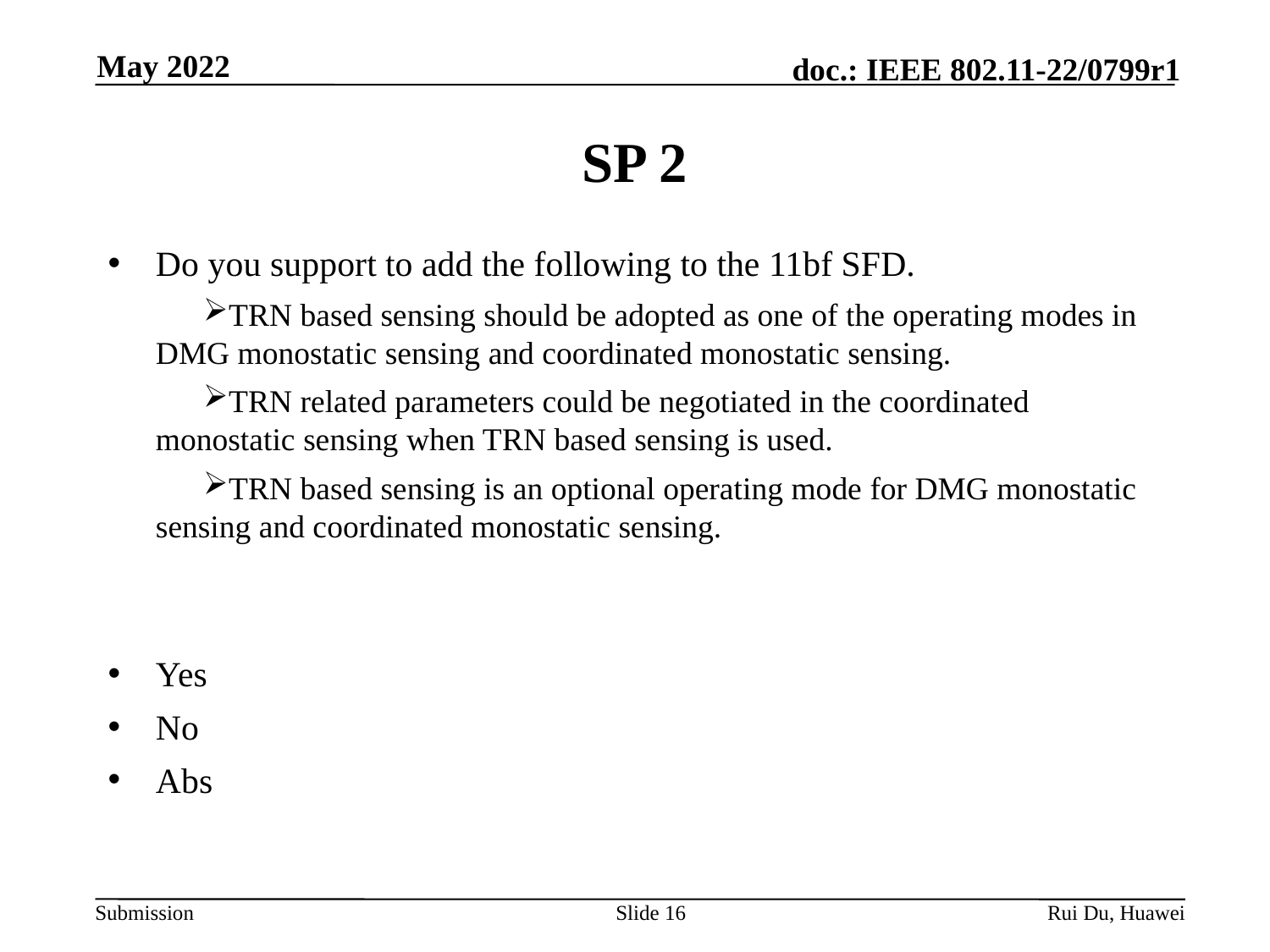

May 2022
# SP 2
Do you support to add the following to the 11bf SFD.
TRN based sensing should be adopted as one of the operating modes in DMG monostatic sensing and coordinated monostatic sensing.
TRN related parameters could be negotiated in the coordinated monostatic sensing when TRN based sensing is used.
TRN based sensing is an optional operating mode for DMG monostatic sensing and coordinated monostatic sensing.

Yes
No
Abs

Slide 16